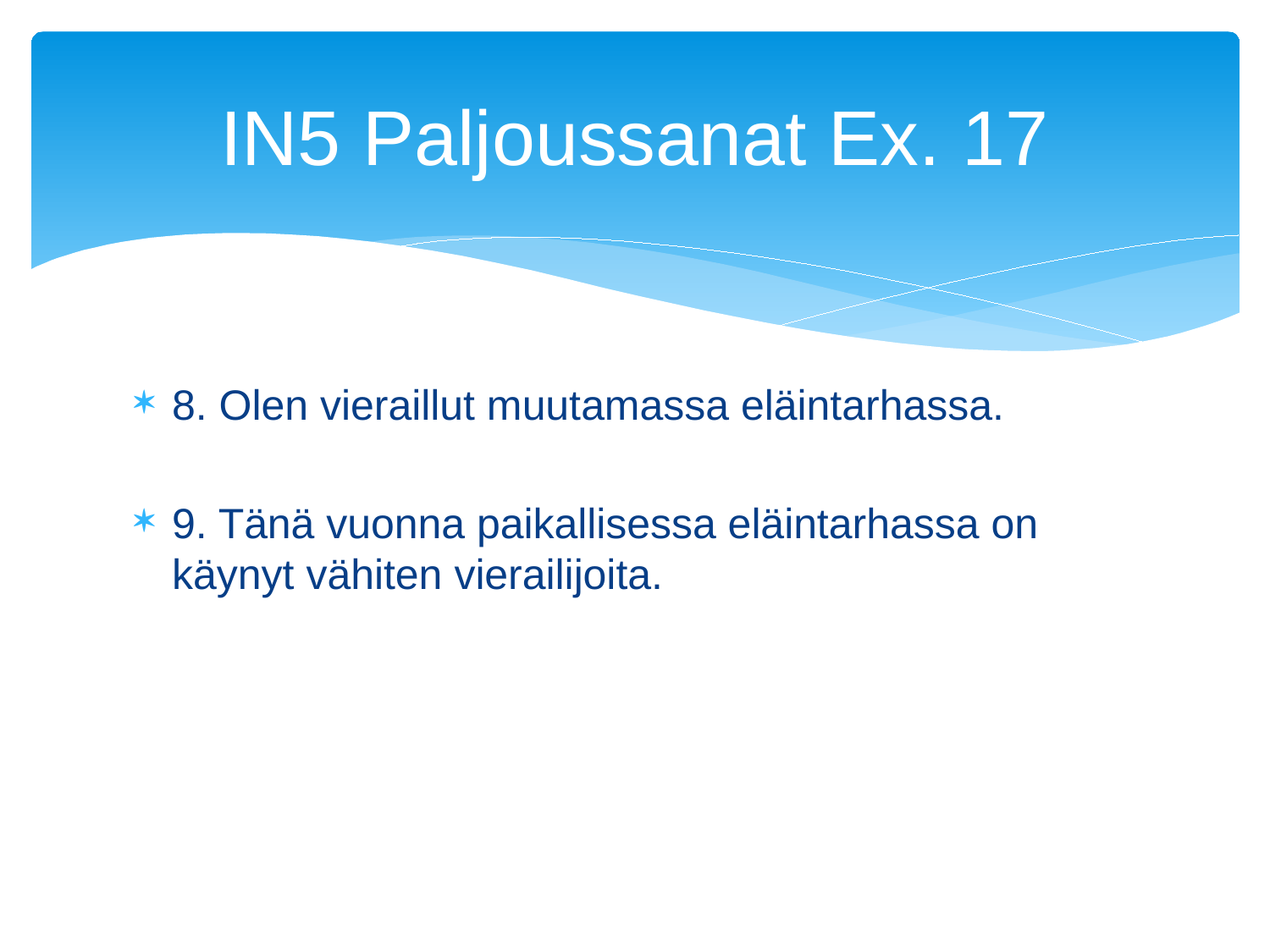

# IN5 Paljoussanat Ex. 17
8. Olen vieraillut muutamassa eläintarhassa.

9. Tänä vuonna paikallisessa eläintarhassa on käynyt vähiten vierailijoita.